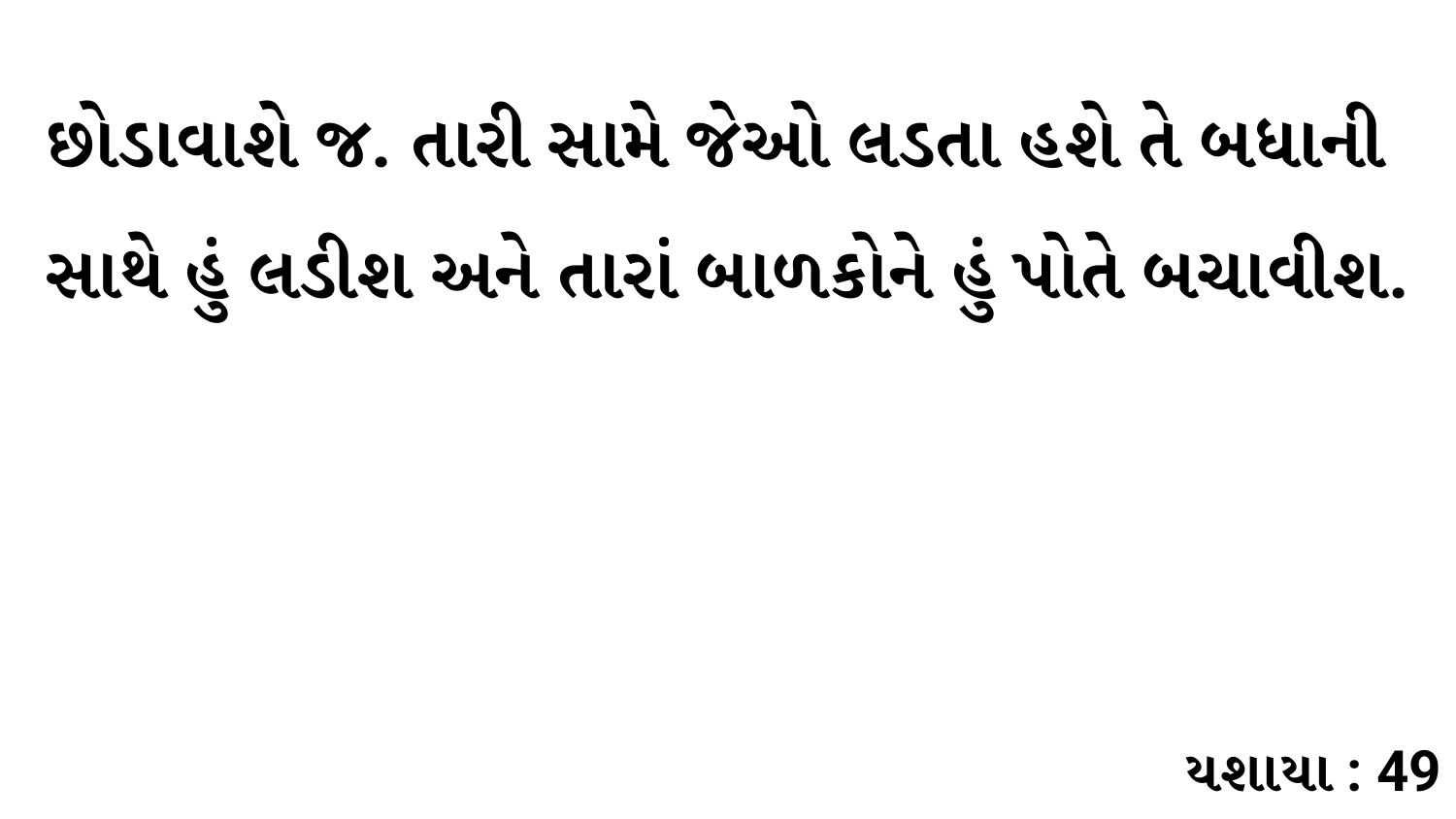

છોડાવાશે જ. તારી સામે જેઓ લડતા હશે તે બધાની સાથે હું લડીશ અને તારાં બાળકોને હું પોતે બચાવીશ.
યશાયા : 49